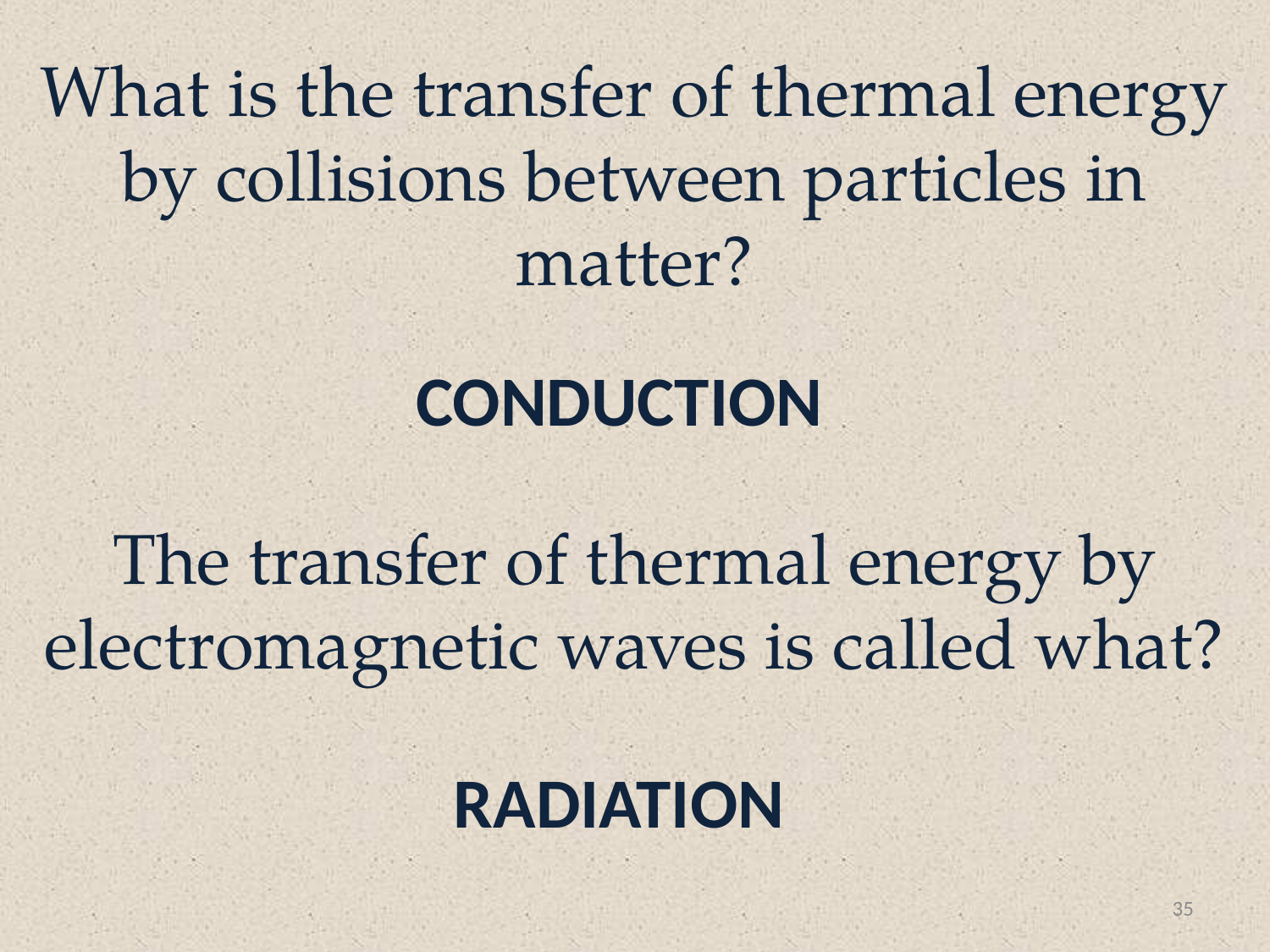

# What is the transfer of thermal energy by collisions between particles in matter?
CONDUCTION
The transfer of thermal energy by electromagnetic waves is called what?
RADIATION
35